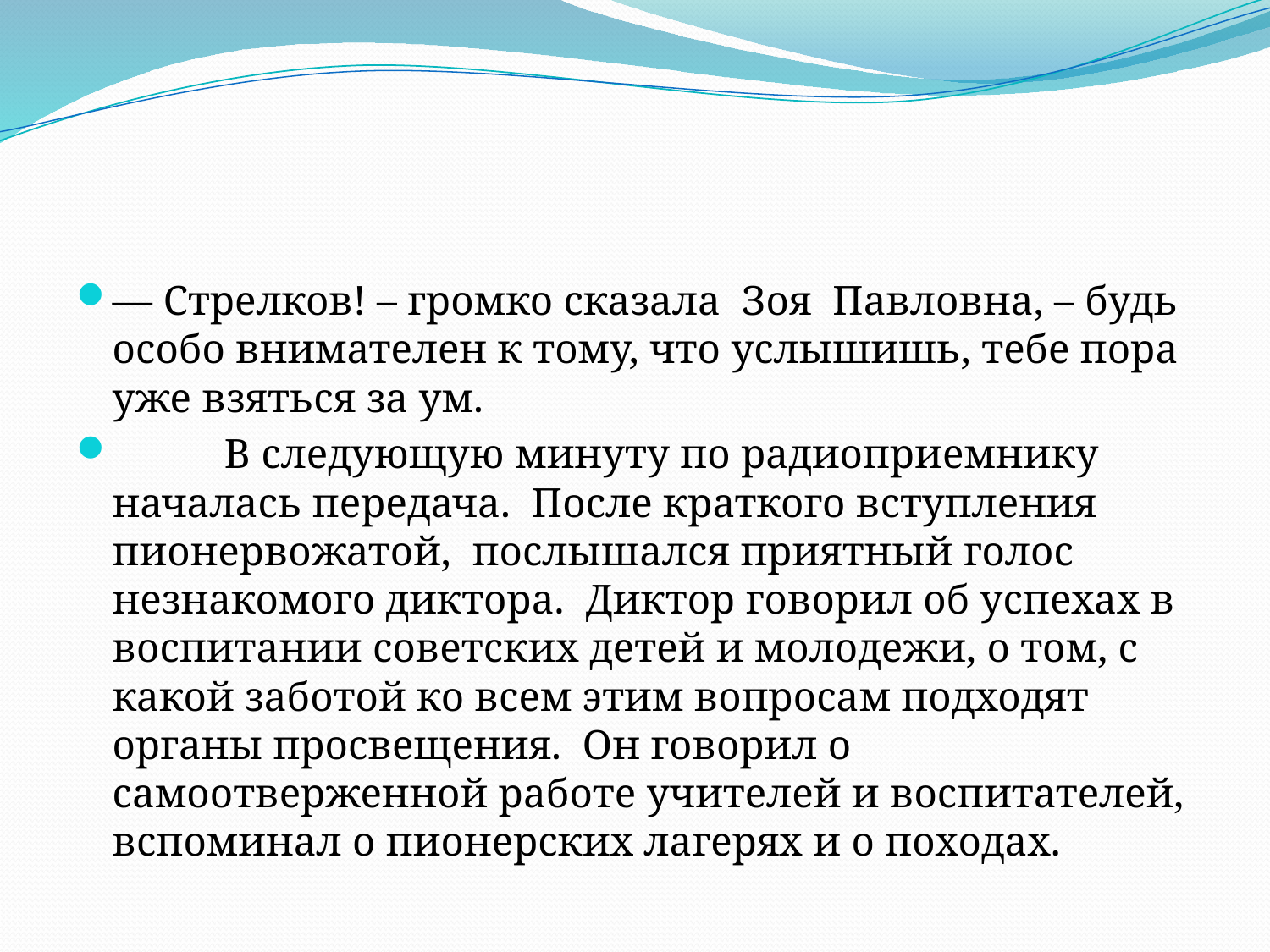

#
— Стрелков! – громко сказала  Зоя  Павловна, – будь особо внимателен к тому, что услышишь, тебе пора уже взяться за ум.
	В следующую минуту по радиоприемнику началась передача.  После краткого вступления пионервожатой,  послышался приятный голос незнакомого диктора.  Диктор говорил об успехах в воспитании советских детей и молодежи, о том, с какой заботой ко всем этим вопросам подходят органы просвещения.  Он говорил о самоотверженной работе учителей и воспитателей, вспоминал о пионерских лагерях и о походах.